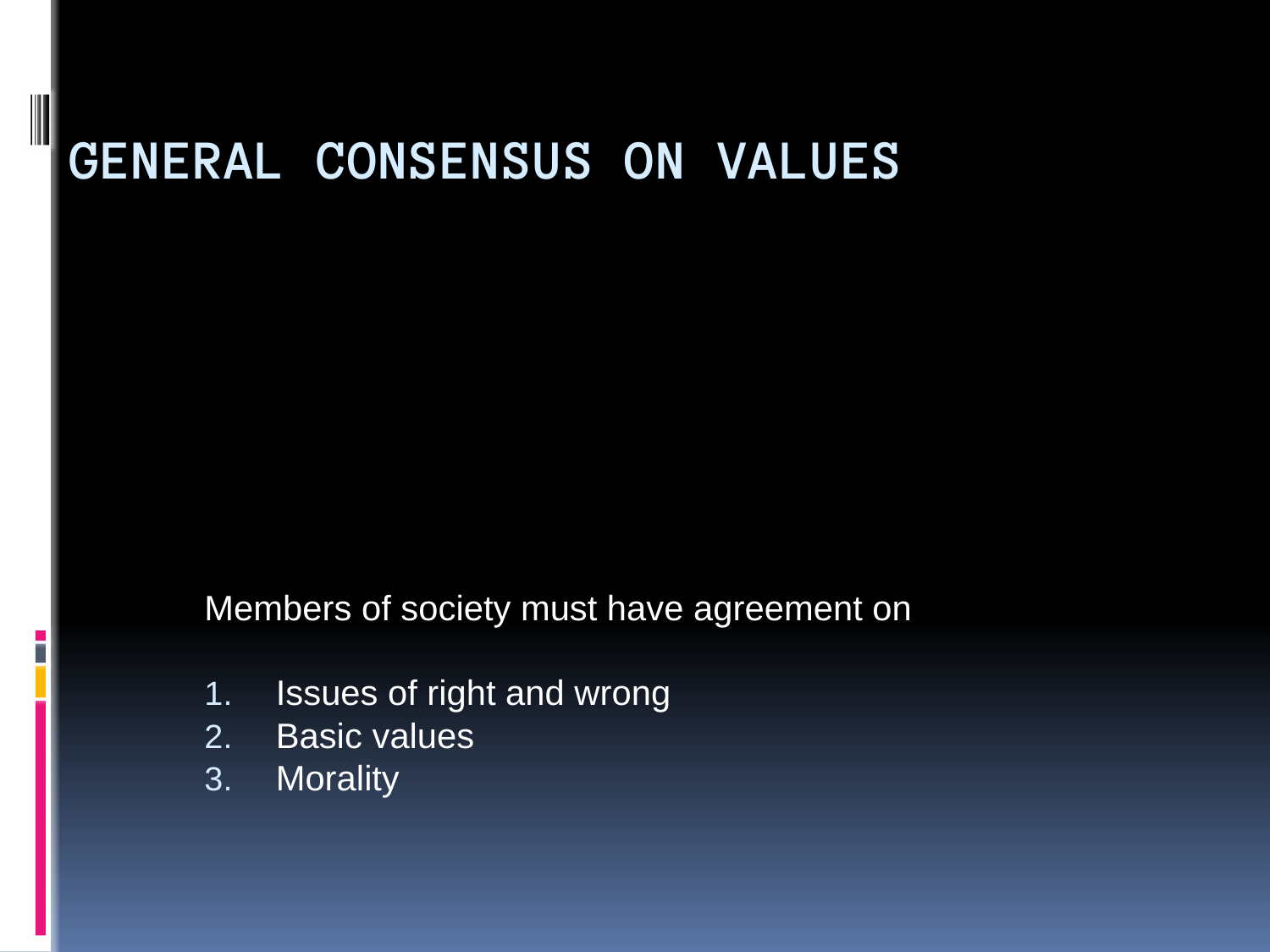

# General consensus on values
Members of society must have agreement on

Issues of right and wrong
Basic values
Morality